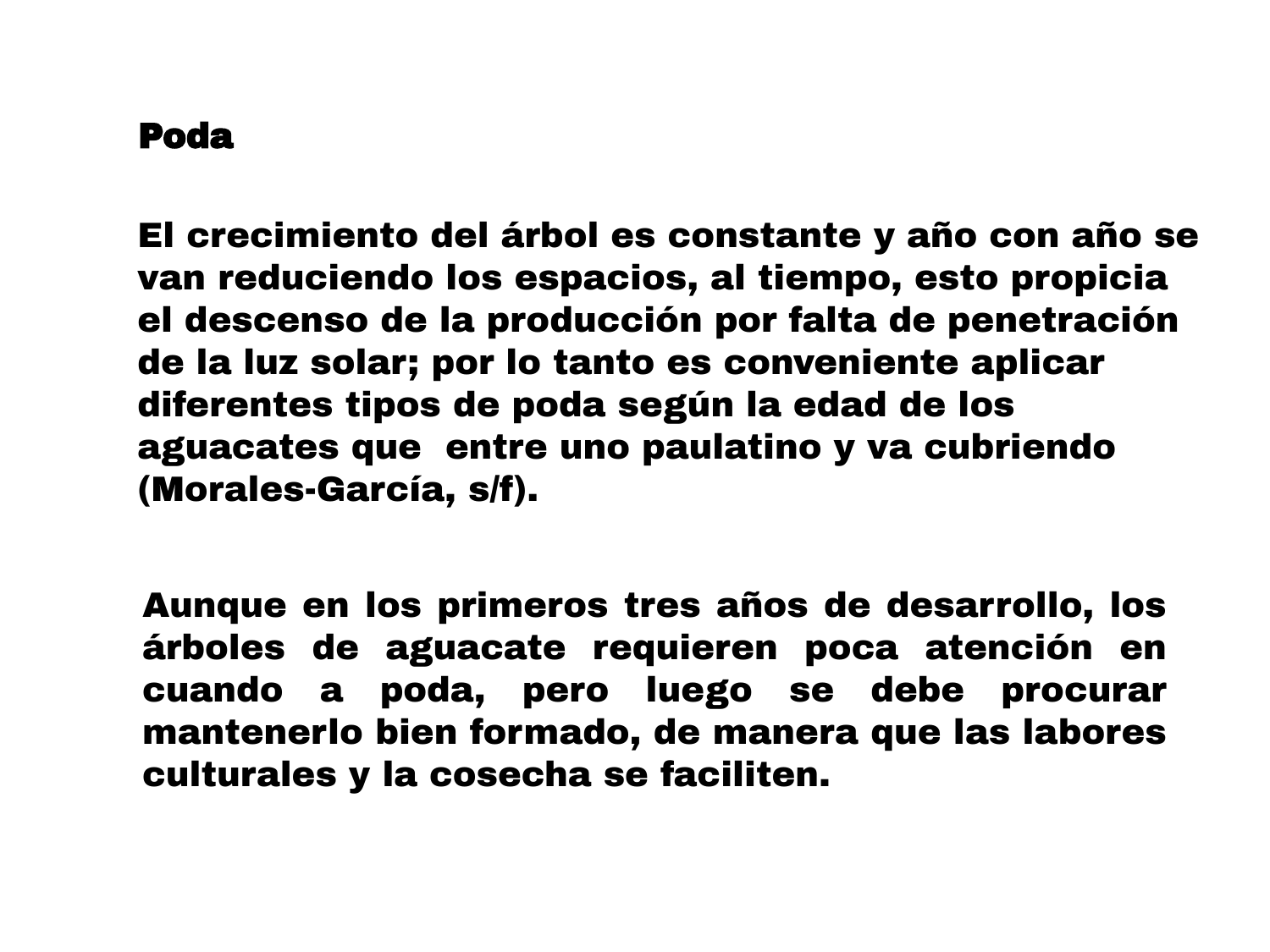

Poda
El crecimiento del árbol es constante y año con año se van reduciendo los espacios, al tiempo, esto propicia el descenso de la producción por falta de penetración de la luz solar; por lo tanto es conveniente aplicar diferentes tipos de poda según la edad de los aguacates que  entre uno paulatino y va cubriendo (Morales-García, s/f).
Aunque en los primeros tres años de desarrollo, los árboles de aguacate requieren poca atención en cuando a poda, pero luego se debe procurar mantenerlo bien formado, de manera que las labores culturales y la cosecha se faciliten.